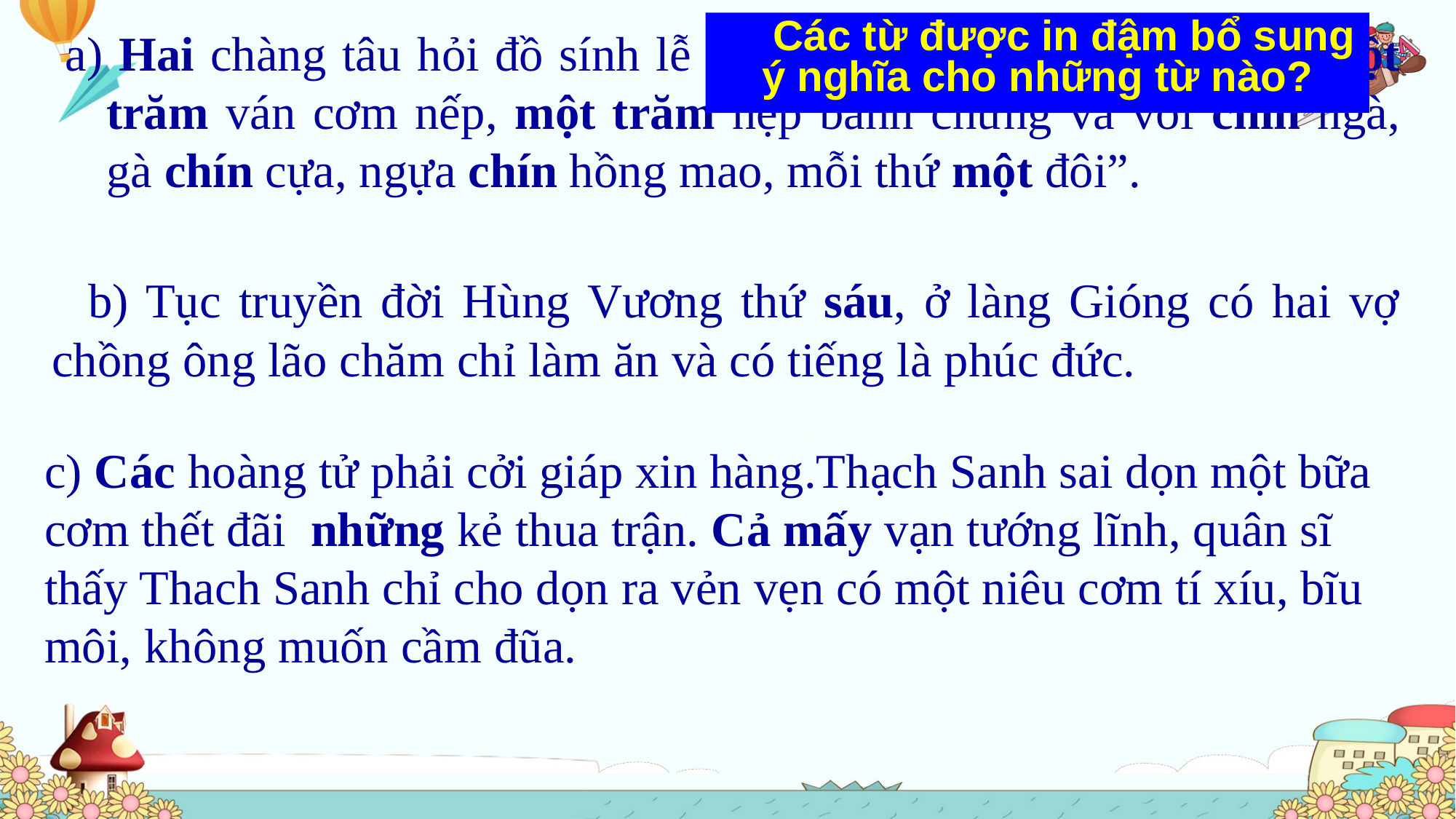

a) Hai chàng tâu hỏi đồ sính lễ cần sắm những gì, vua bảo: “ Một trăm ván cơm nếp, một trăm nệp bánh chưng và voi chín ngà, gà chín cựa, ngựa chín hồng mao, mỗi thứ một đôi”.

    b) Tục truyền đời Hùng Vương thứ sáu, ở làng Gióng có hai vợ chồng ông lão chăm chỉ làm ăn và có tiếng là phúc đức.

       Các từ được in đậm bổ sung ý nghĩa cho những từ nào?

c) Các hoàng tử phải cởi giáp xin hàng.Thạch Sanh sai dọn một bữa cơm thết đãi  những kẻ thua trận. Cả mấy vạn tướng lĩnh, quân sĩ thấy Thach Sanh chỉ cho dọn ra vẻn vẹn có một niêu cơm tí xíu, bĩu môi, không muốn cầm đũa.